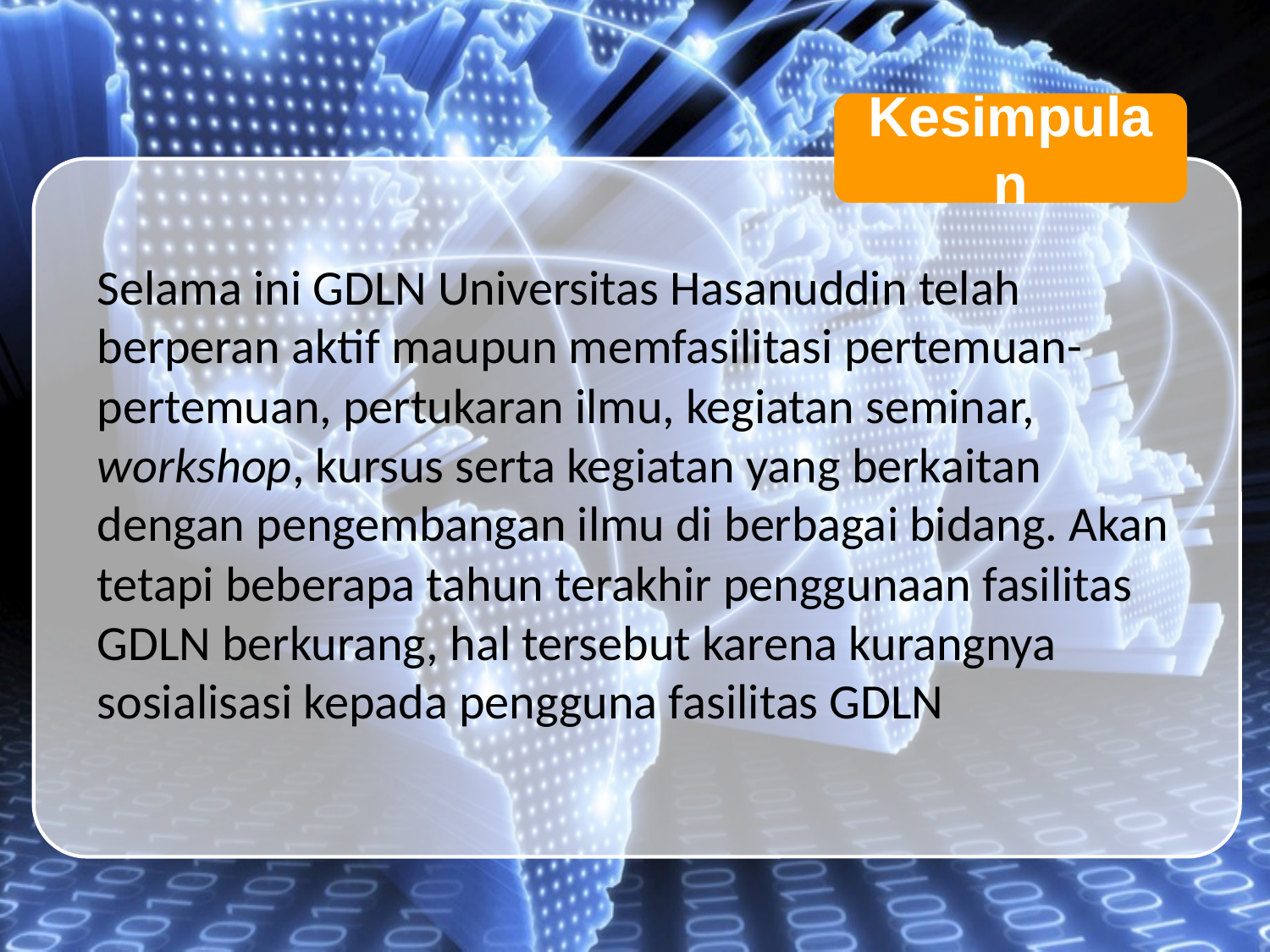

Kesimpulan

Selama ini GDLN Universitas Hasanuddin telah berperan aktif maupun memfasilitasi pertemuan-pertemuan, pertukaran ilmu, kegiatan seminar, workshop, kursus serta kegiatan yang berkaitan dengan pengembangan ilmu di berbagai bidang. Akan tetapi beberapa tahun terakhir penggunaan fasilitas GDLN berkurang, hal tersebut karena kurangnya sosialisasi kepada pengguna fasilitas GDLN